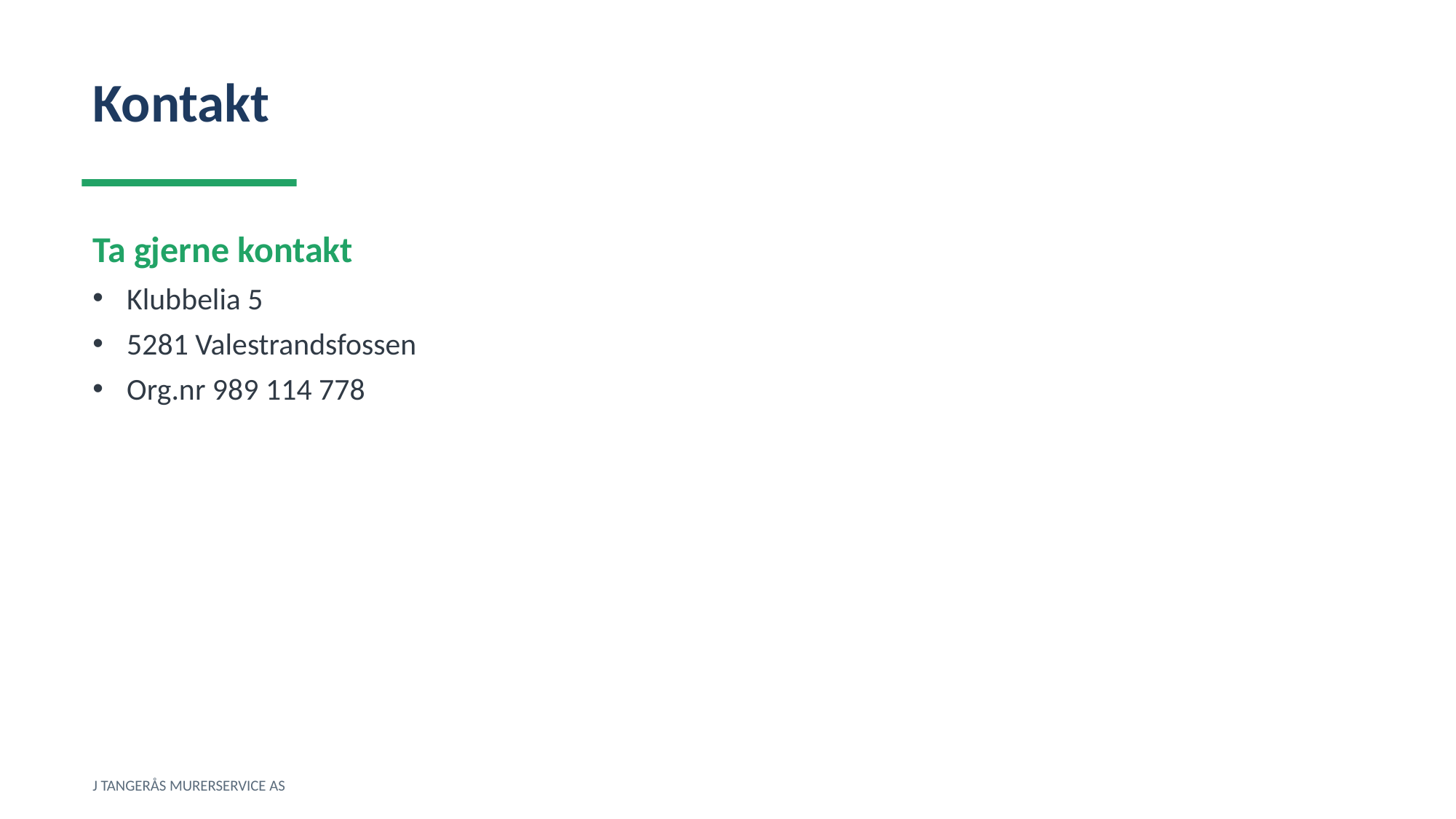

Kontakt

Ta gjerne kontakt
Klubbelia 5
5281 Valestrandsfossen
Org.nr 989 114 778
J TANGERÅS MURERSERVICE AS